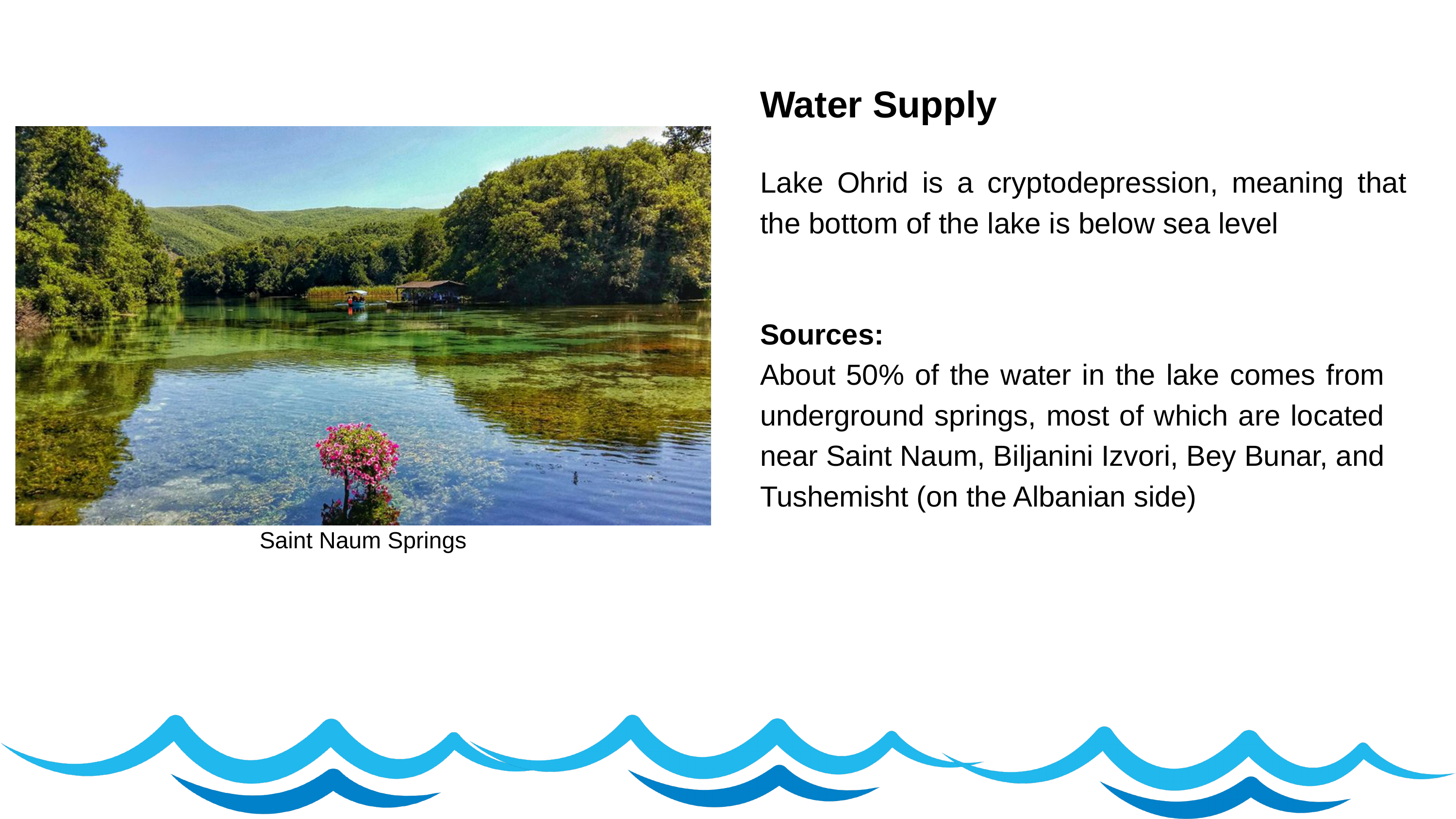

Water Supply

Lake Ohrid is a cryptodepression, meaning that the bottom of the lake is below sea level
Sources:
About 50% of the water in the lake comes from underground springs, most of which are located near Saint Naum, Biljanini Izvori, Bey Bunar, and Tushemisht (on the Albanian side)
Saint Naum Springs